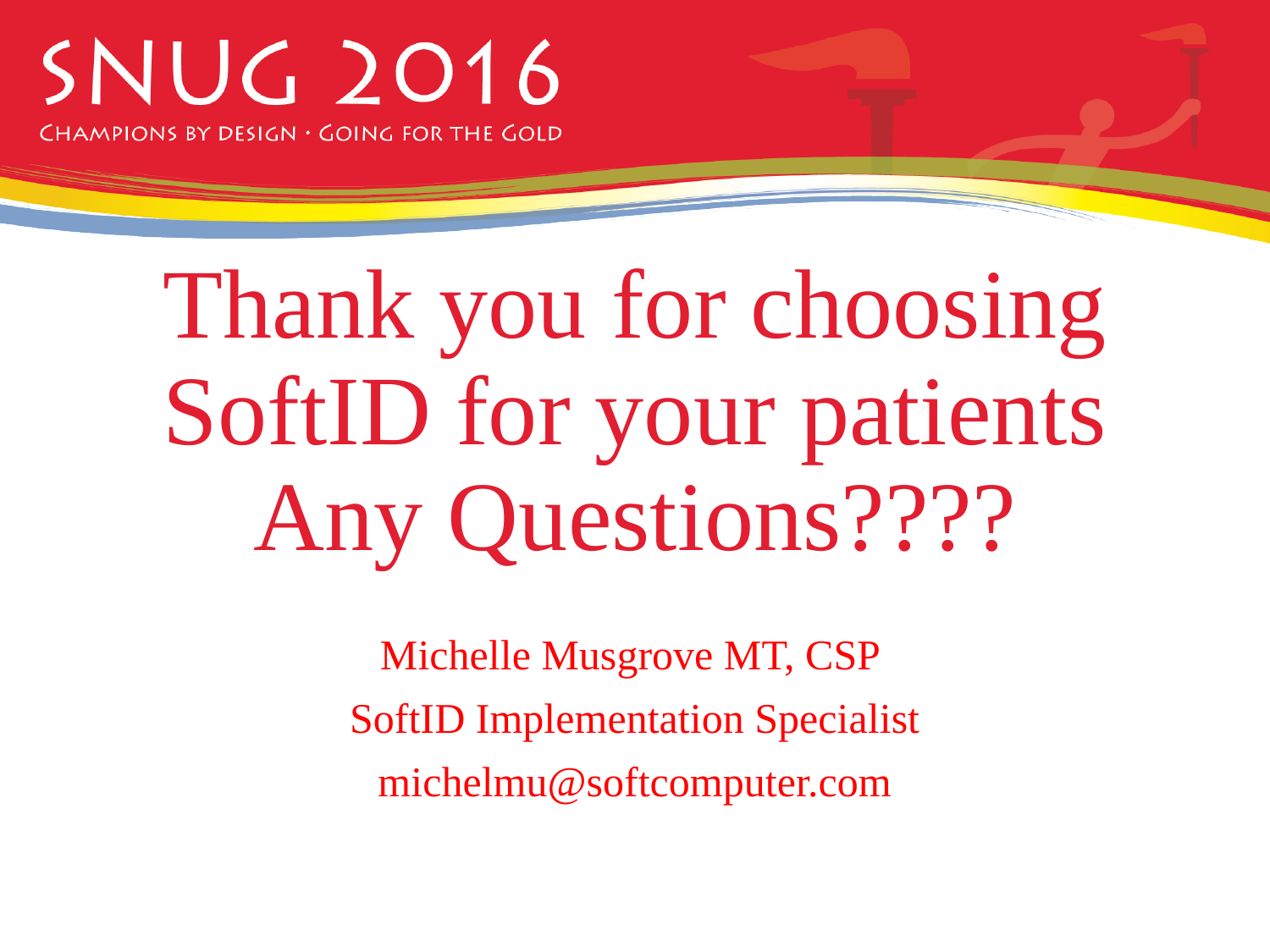

# Thank you for choosing SoftID for your patients Any Questions????
Michelle Musgrove MT, CSP
SoftID Implementation Specialist
michelmu@softcomputer.com